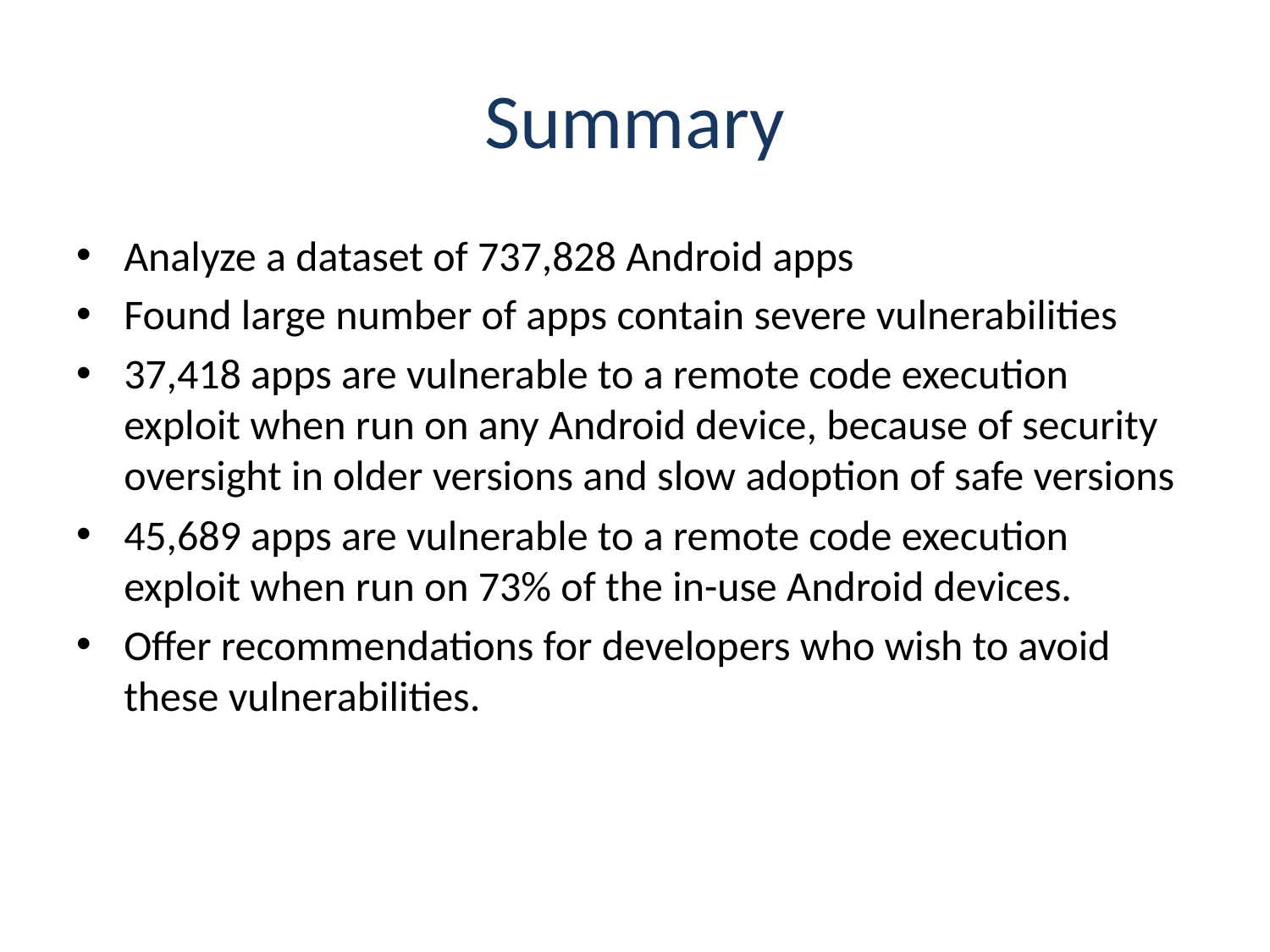

# Summary
Analyze a dataset of 737,828 Android apps
Found large number of apps contain severe vulnerabilities
37,418 apps are vulnerable to a remote code execution exploit when run on any Android device, because of security oversight in older versions and slow adoption of safe versions
45,689 apps are vulnerable to a remote code execution exploit when run on 73% of the in-use Android devices.
Offer recommendations for developers who wish to avoid these vulnerabilities.